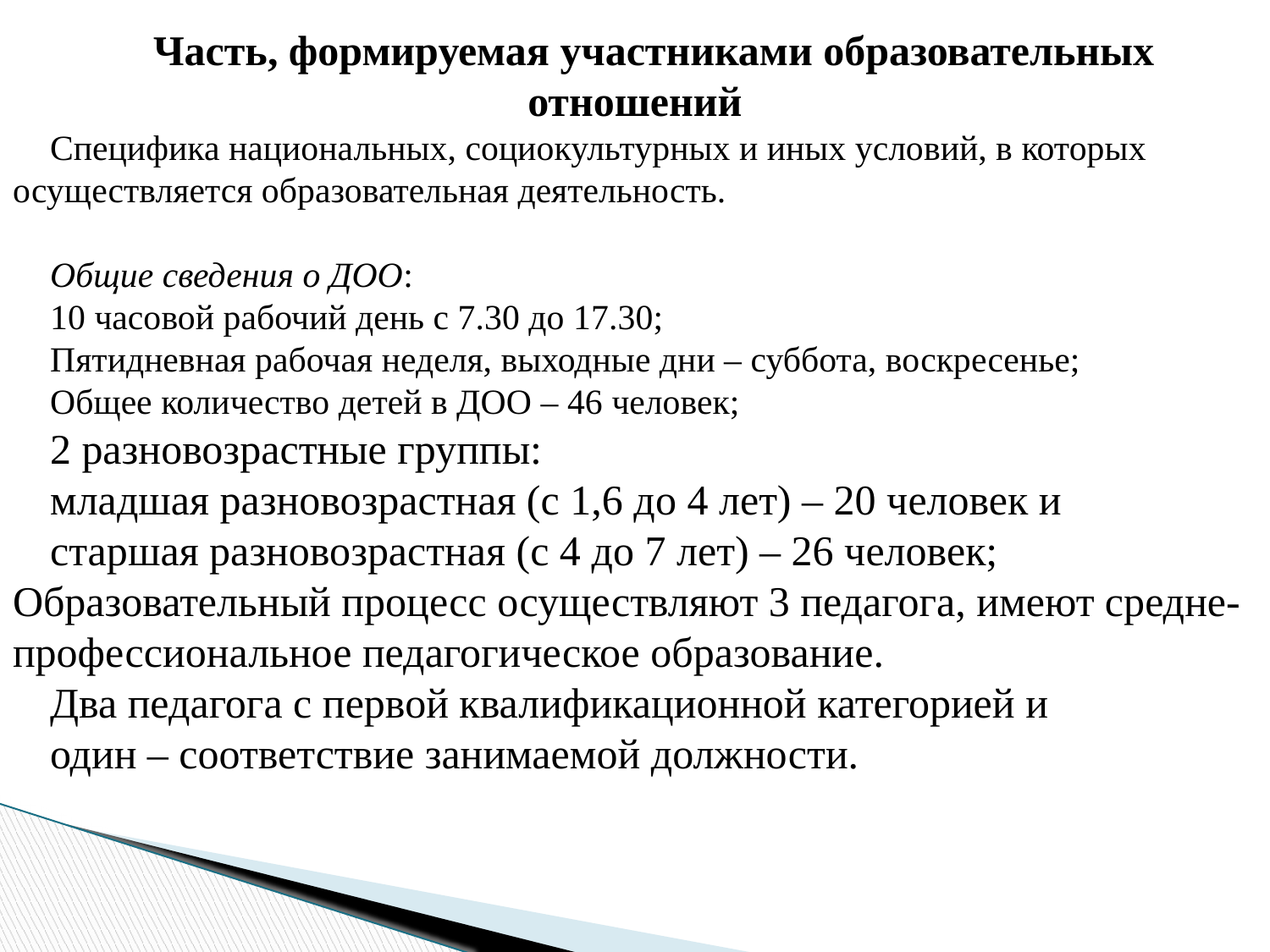

Часть, формируемая участниками образовательных отношений
Специфика национальных, социокультурных и иных условий, в которых осуществляется образовательная деятельность.

Общие сведения о ДОО:
10 часовой рабочий день с 7.30 до 17.30;
Пятидневная рабочая неделя, выходные дни – суббота, воскресенье;
Общее количество детей в ДОО – 46 человек;
2 разновозрастные группы:
младшая разновозрастная (с 1,6 до 4 лет) – 20 человек и
старшая разновозрастная (с 4 до 7 лет) – 26 человек; Образовательный процесс осуществляют 3 педагога, имеют средне-профессиональное педагогическое образование.
Два педагога с первой квалификационной категорией и
один – соответствие занимаемой должности.